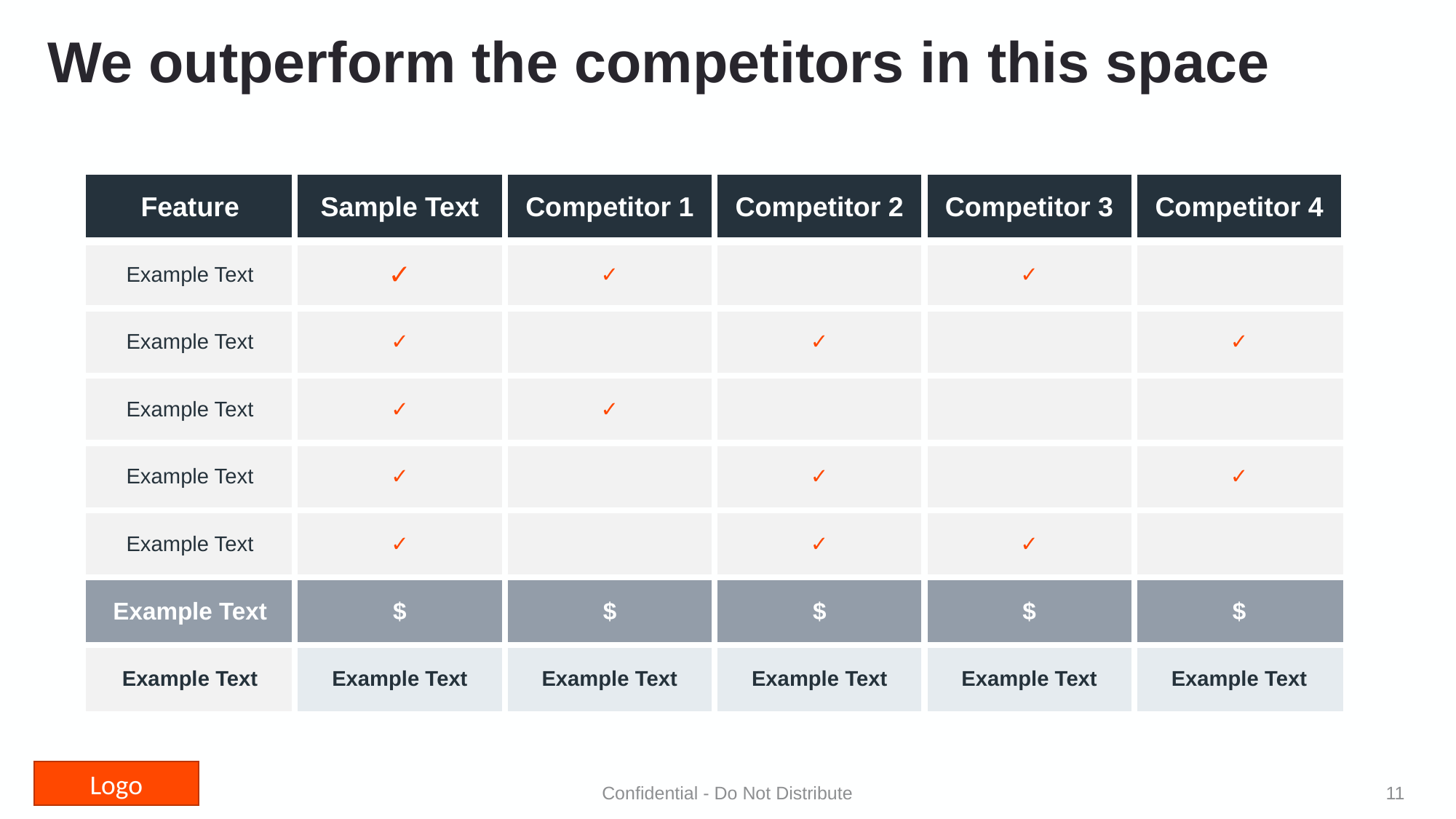

# We outperform the competitors in this space

| Feature | Sample Text | Competitor 1 | Competitor 2 | Competitor 3 | Competitor 4 |
| --- | --- | --- | --- | --- | --- |
| Example Text | ✓ | ✓ |  | ✓ |  |
| Example Text | ✓ |  | ✓ |  | ✓ |
| Example Text | ✓ | ✓ |  |  |  |
| Example Text | ✓ |  | ✓ |  | ✓ |
| Example Text | ✓ |  | ✓ | ✓ |  |
| Example Text | $ | $ | $ | $ | $ |
| Example Text | Example Text | Example Text | Example Text | Example Text | Example Text |
Confidential - Do Not Distribute
11